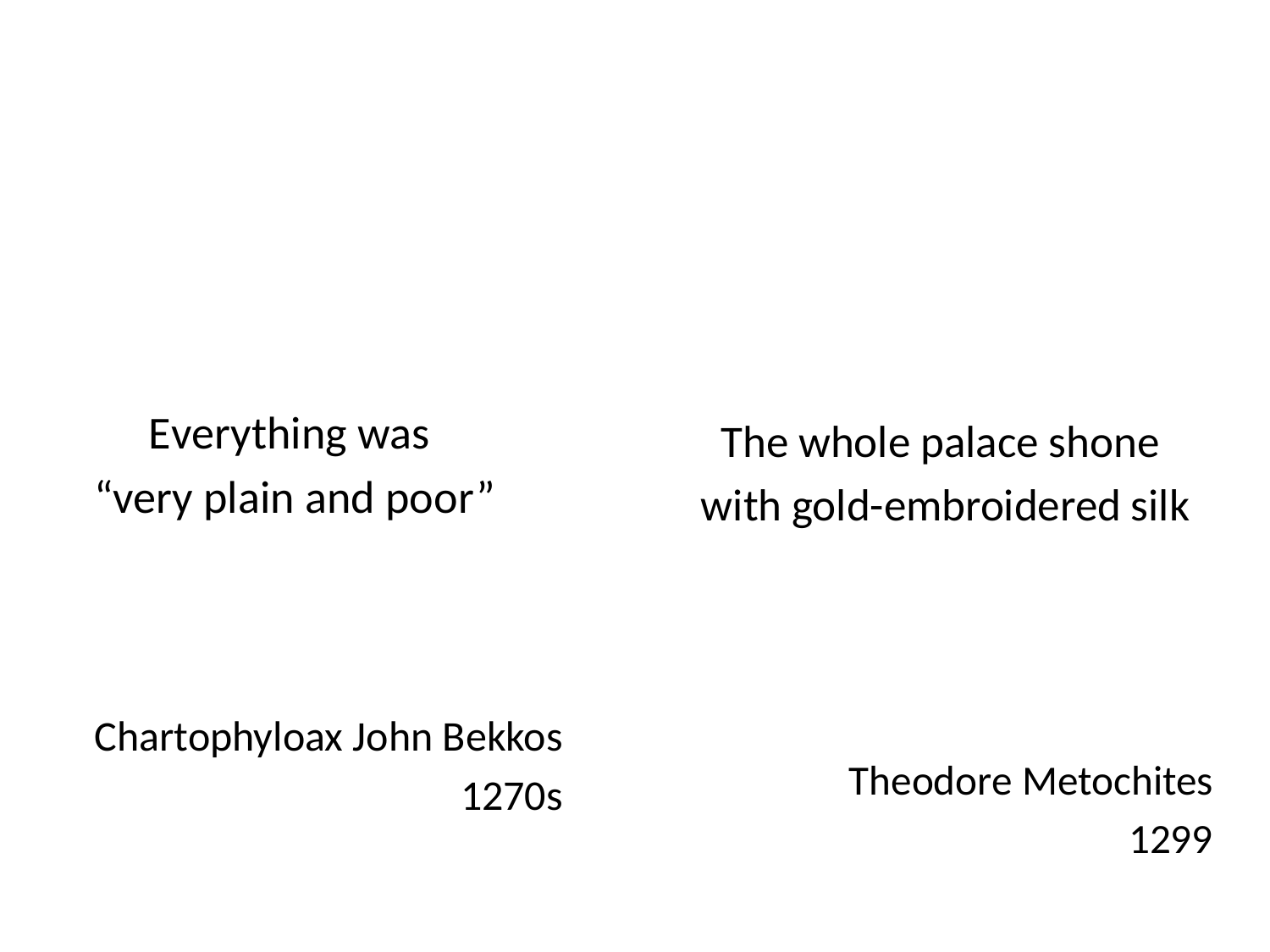

Everything was
“very plain and poor”

Chartophyloax John Bekkos
1270s

The whole palace shone
with gold-embroidered silk

Theodore Metochites
1299